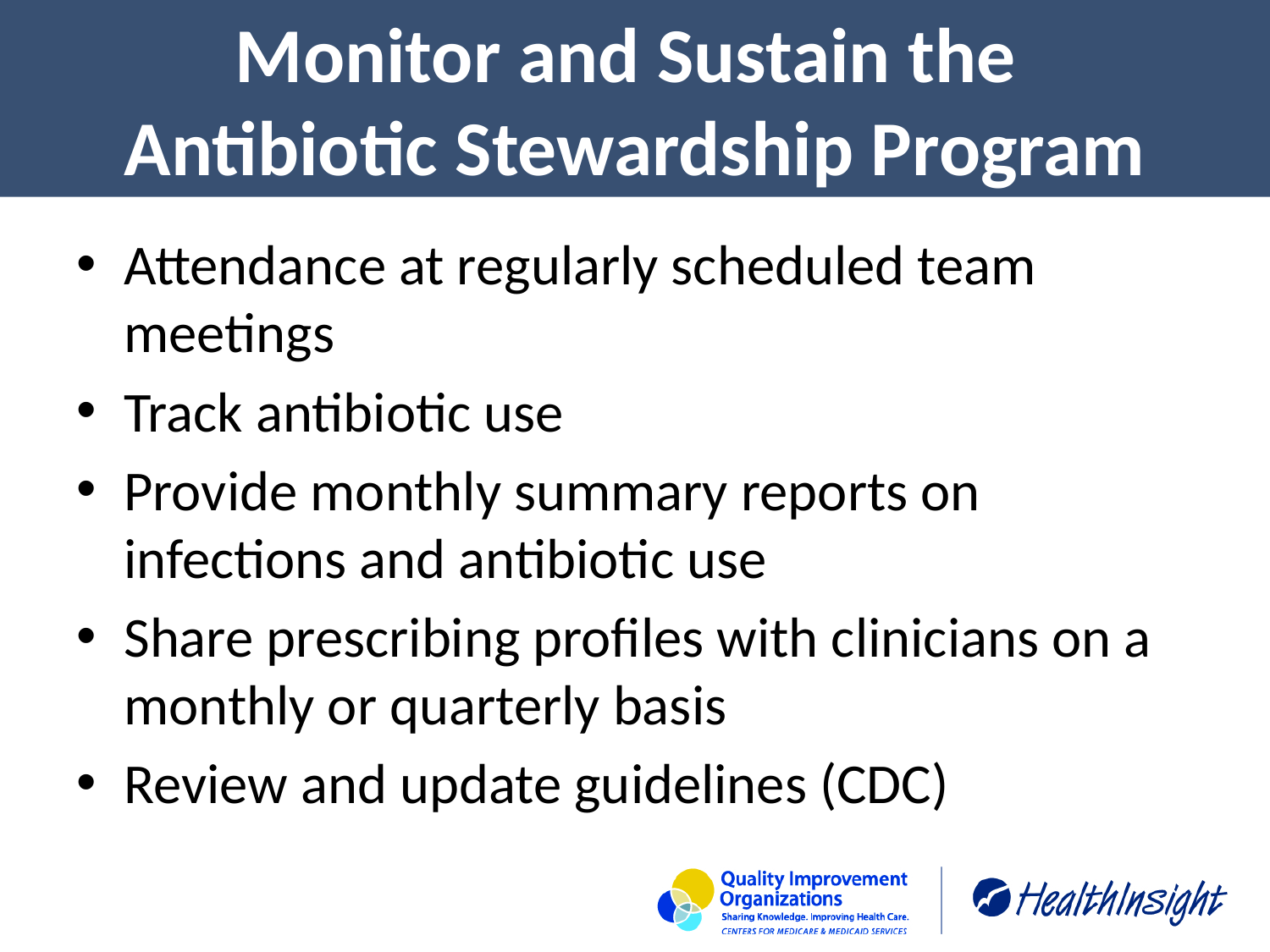

# Monitor and Sustain the Antibiotic Stewardship Program
Attendance at regularly scheduled team meetings
Track antibiotic use
Provide monthly summary reports on infections and antibiotic use
Share prescribing profiles with clinicians on a monthly or quarterly basis
Review and update guidelines (CDC)